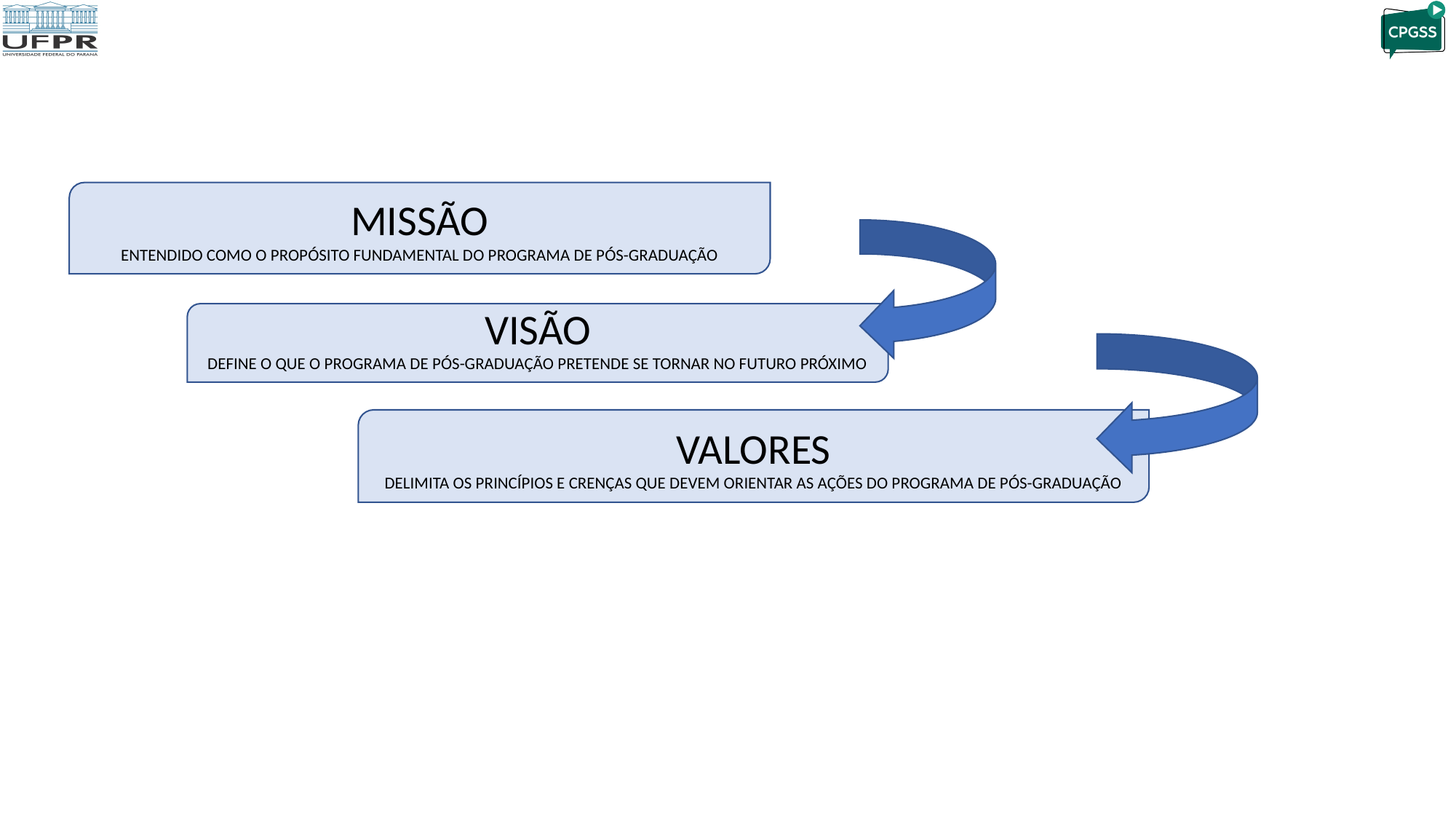

MISSÃO
ENTENDIDO COMO O PROPÓSITO FUNDAMENTAL DO PROGRAMA DE PÓS-GRADUAÇÃO

VISÃO
DEFINE O QUE O PROGRAMA DE PÓS-GRADUAÇÃO PRETENDE SE TORNAR NO FUTURO PRÓXIMO

VALORES
DELIMITA OS PRINCÍPIOS E CRENÇAS QUE DEVEM ORIENTAR AS AÇÕES DO PROGRAMA DE PÓS-GRADUAÇÃO